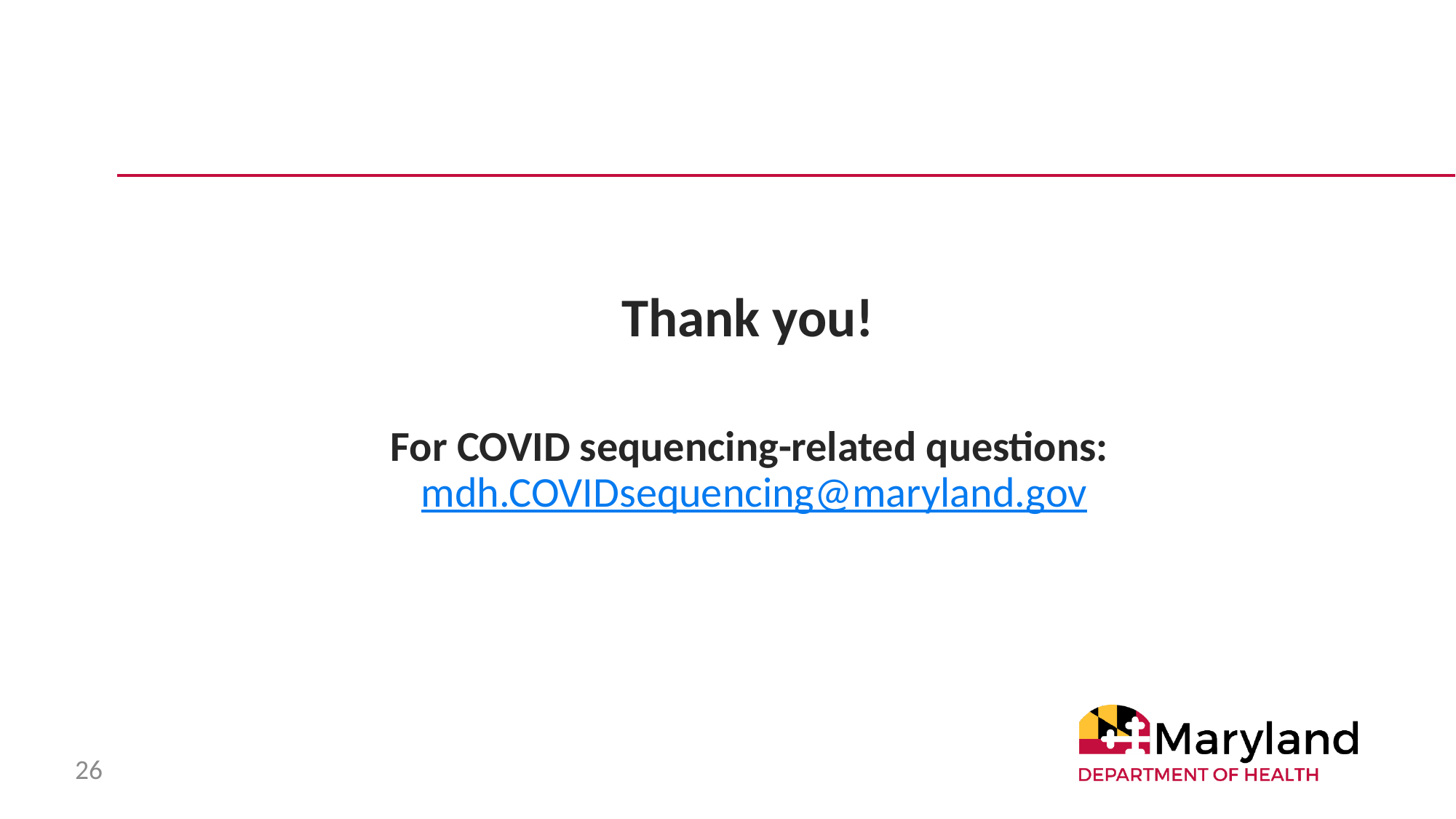

#

Thank you!

For COVID sequencing-related questions: mdh.COVIDsequencing@maryland.gov

26